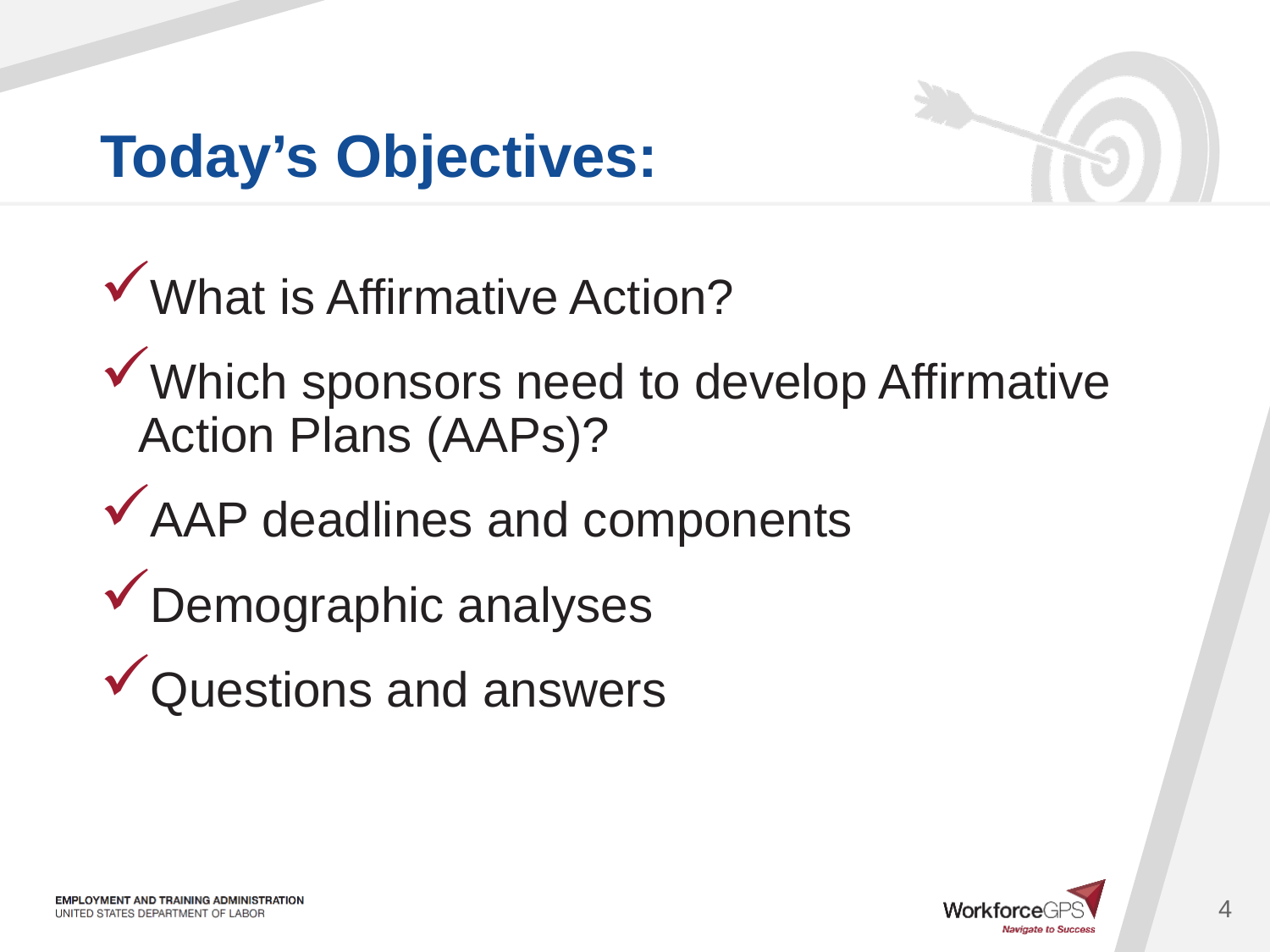

What is Affirmative Action?
Which sponsors need to develop Affirmative   Action Plans (AAPs)?
AAP deadlines and components
Demographic analyses
Questions and answers

4